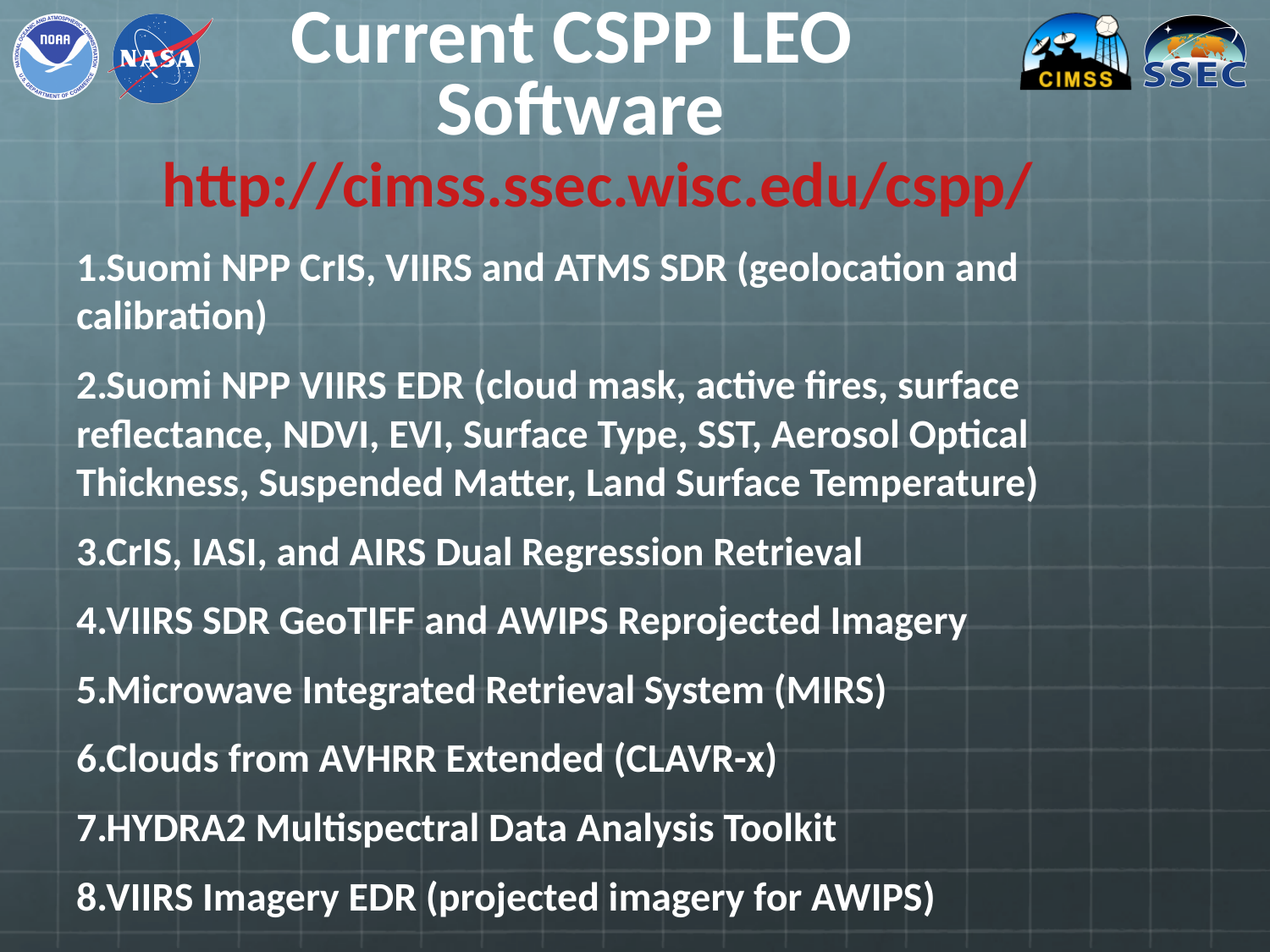

# Current CSPP LEO Software http://cimss.ssec.wisc.edu/cspp/
Suomi NPP CrIS, VIIRS and ATMS SDR (geolocation and calibration)
Suomi NPP VIIRS EDR (cloud mask, active fires, surface reflectance, NDVI, EVI, Surface Type, SST, Aerosol Optical Thickness, Suspended Matter, Land Surface Temperature)
CrIS, IASI, and AIRS Dual Regression Retrieval
VIIRS SDR GeoTIFF and AWIPS Reprojected Imagery
Microwave Integrated Retrieval System (MIRS)
Clouds from AVHRR Extended (CLAVR-x)
HYDRA2 Multispectral Data Analysis Toolkit
VIIRS Imagery EDR (projected imagery for AWIPS)